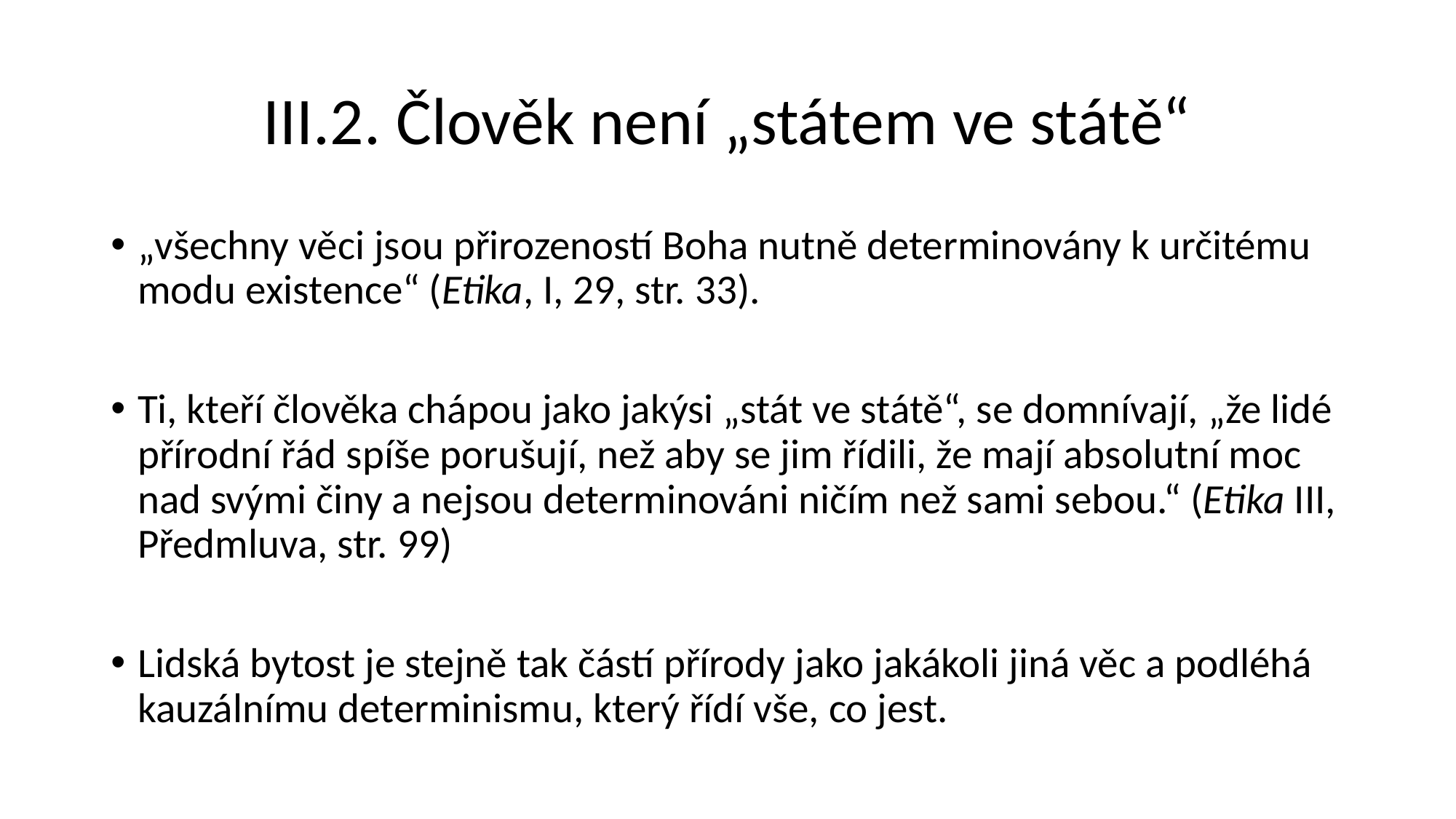

# III.2. Člověk není „státem ve státě“
„všechny věci jsou přirozeností Boha nutně determinovány k určitému modu existence“ (Etika, I, 29, str. 33).

Ti, kteří člověka chápou jako jakýsi „stát ve státě“, se domnívají, „že lidé přírodní řád spíše porušují, než aby se jim řídili, že mají absolutní moc nad svými činy a nejsou determinováni ničím než sami sebou.“ (Etika III, Předmluva, str. 99)

Lidská bytost je stejně tak částí přírody jako jakákoli jiná věc a podléhá kauzálnímu determinismu, který řídí vše, co jest.